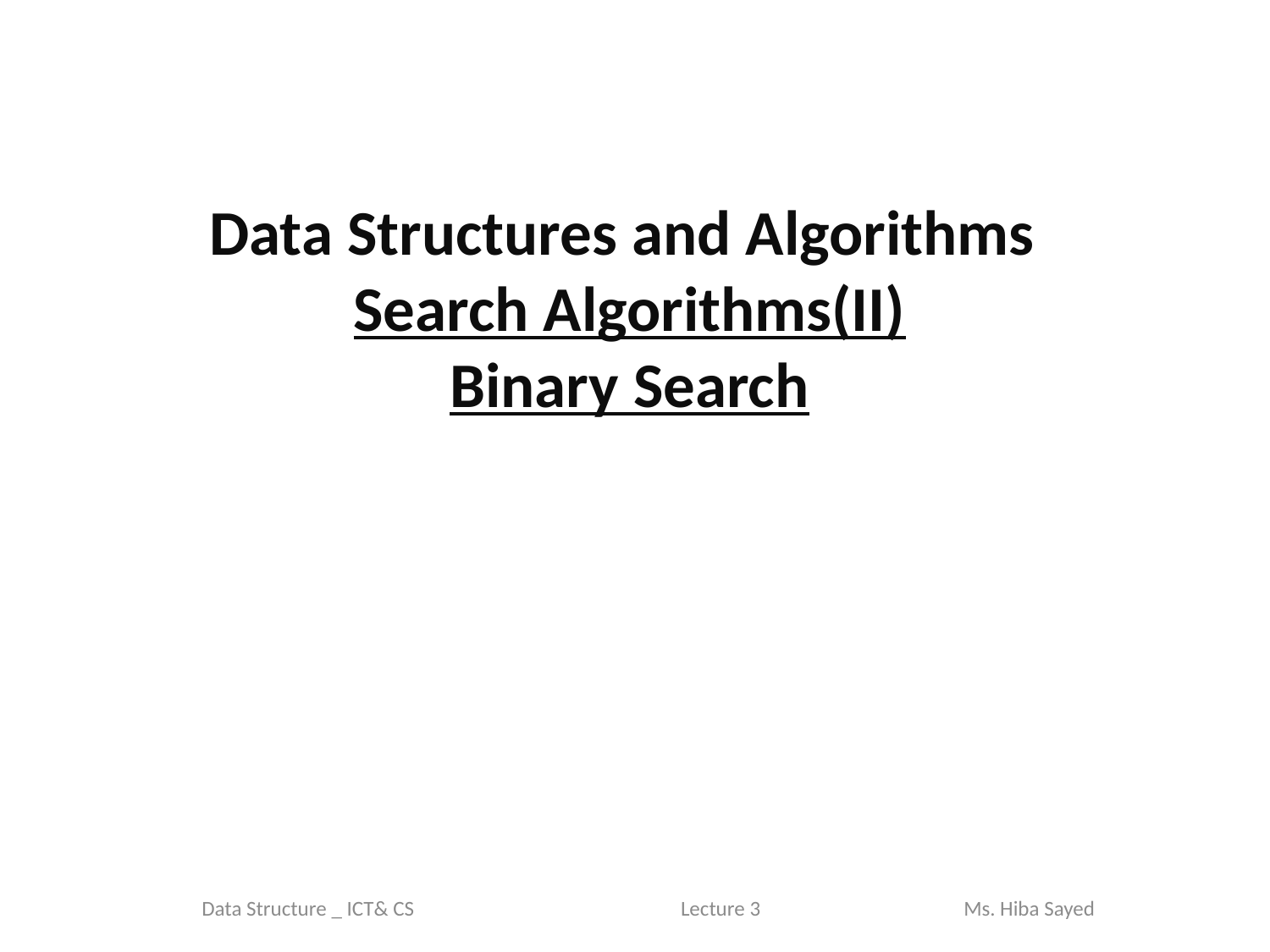

# Data Structures and Algorithms Search Algorithms(II) Binary Search

Data Structure _ ICT& CS                                                       Lecture 3	    	Ms. Hiba Sayed